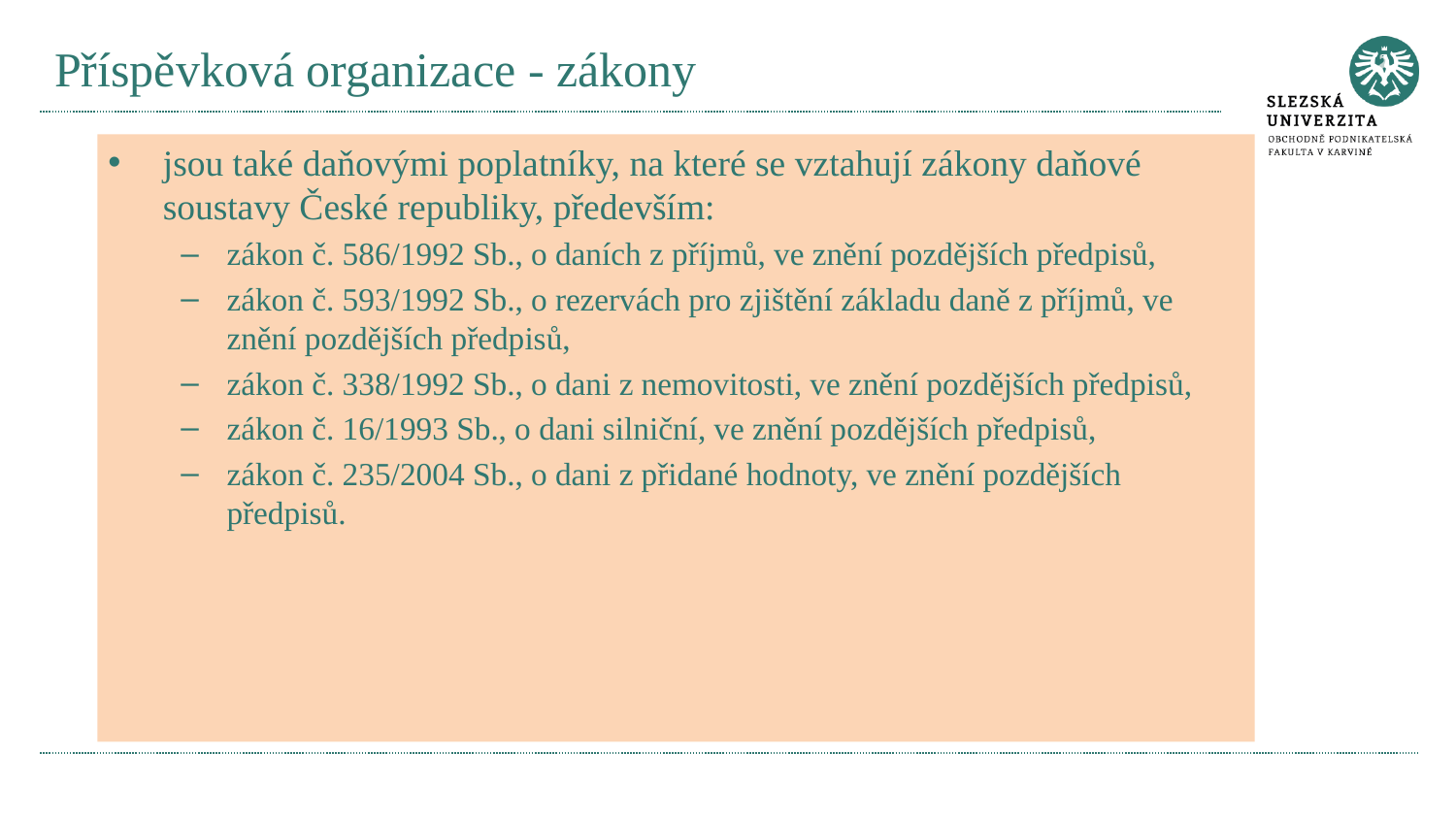

# Příspěvková organizace - zákony
jsou také daňovými poplatníky, na které se vztahují zákony daňové soustavy České republiky, především:
zákon č. 586/1992 Sb., o daních z příjmů, ve znění pozdějších předpisů,
zákon č. 593/1992 Sb., o rezervách pro zjištění základu daně z příjmů, ve znění pozdějších předpisů,
zákon č. 338/1992 Sb., o dani z nemovitosti, ve znění pozdějších předpisů,
zákon č. 16/1993 Sb., o dani silniční, ve znění pozdějších předpisů,
zákon č. 235/2004 Sb., o dani z přidané hodnoty, ve znění pozdějších předpisů.